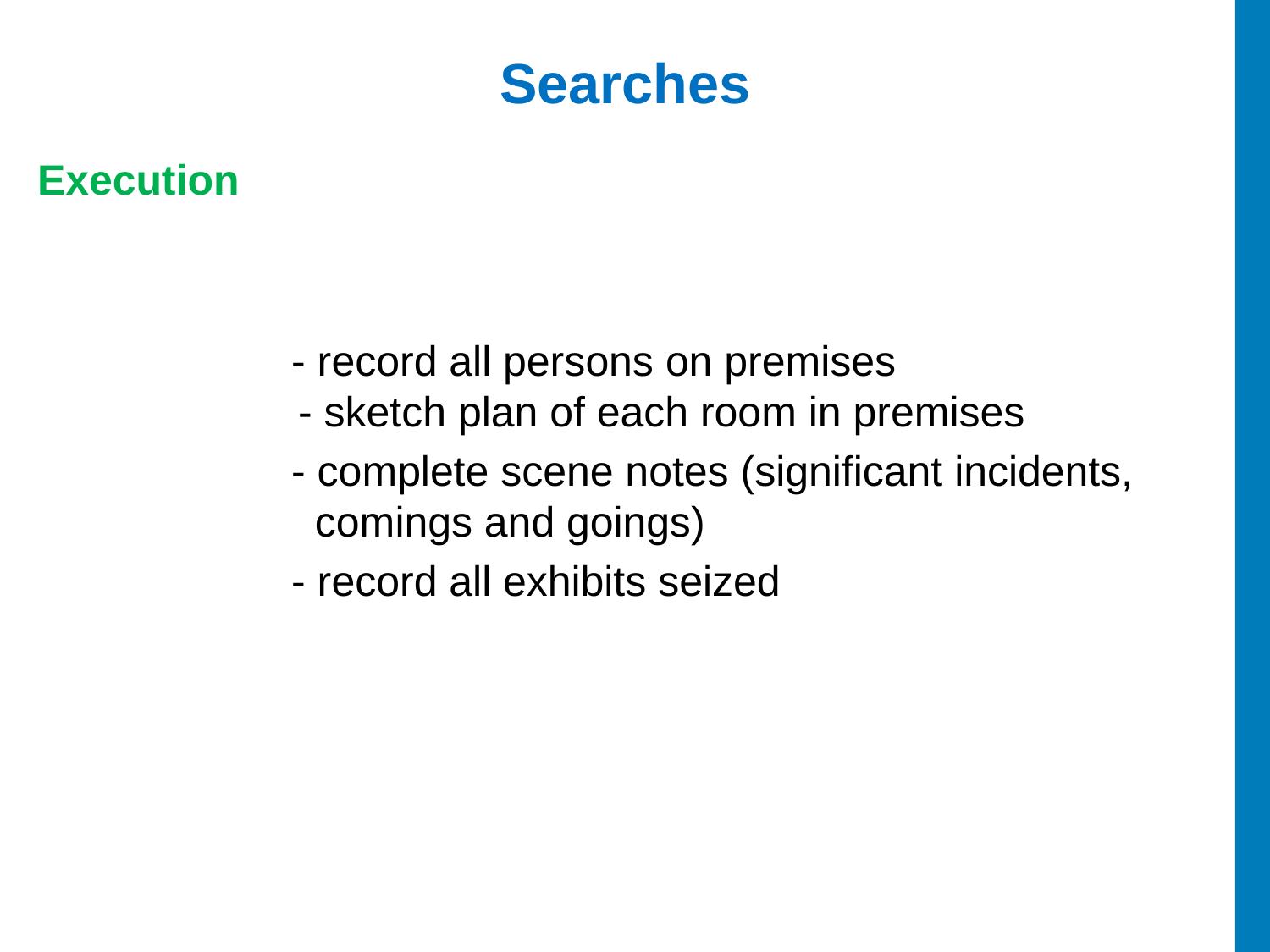

# Searches
Execution

		- record all persons on premises
                      - sketch plan of each room in premises

		- complete scene notes (significant incidents, 			  comings and goings)

		- record all exhibits seized